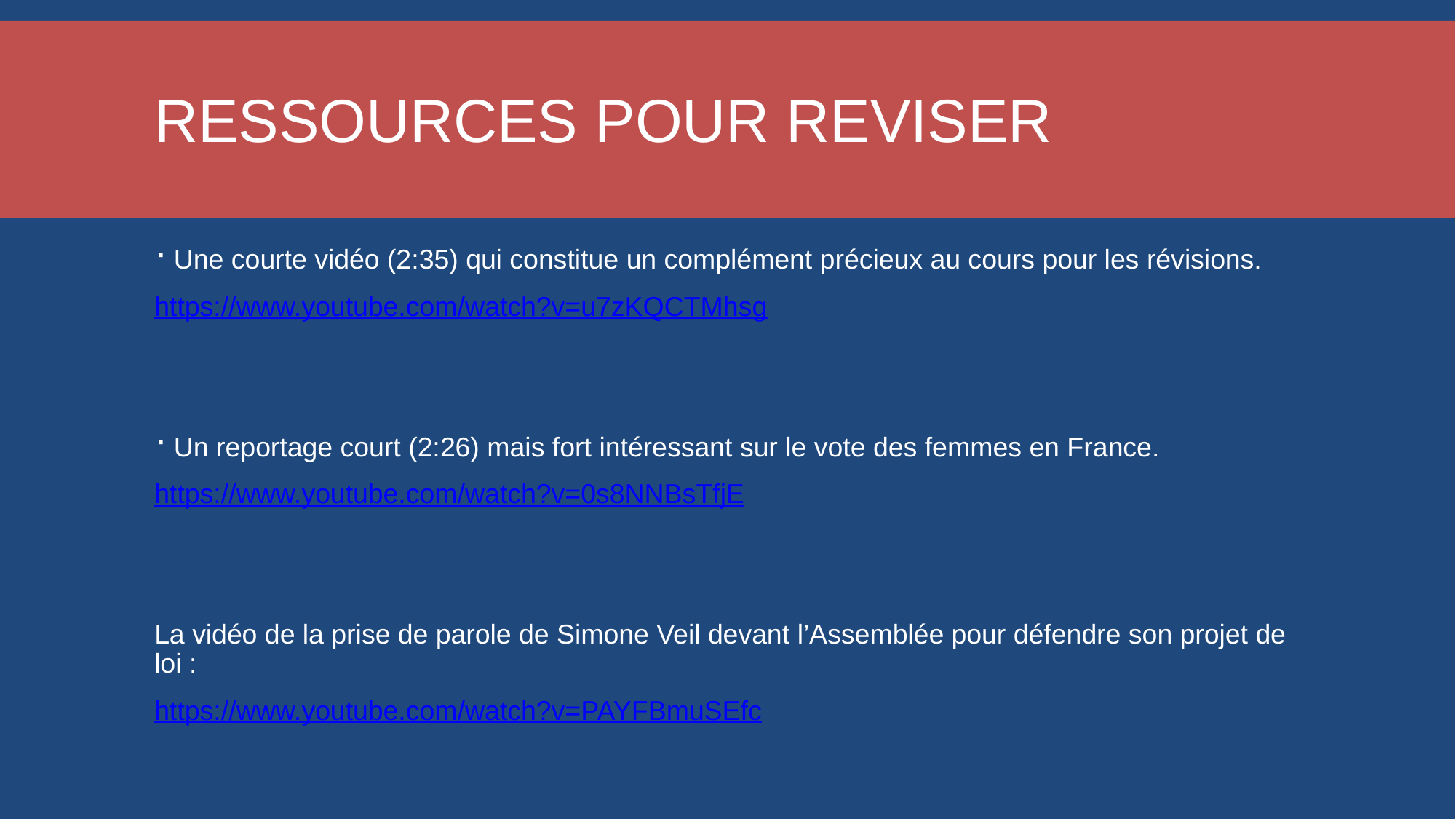

# RESSOURCES POUR REVISER
Une courte vidéo (2:35) qui constitue un complément précieux au cours pour les révisions.
https://www.youtube.com/watch?v=u7zKQCTMhsg

Un reportage court (2:26) mais fort intéressant sur le vote des femmes en France.
https://www.youtube.com/watch?v=0s8NNBsTfjE

La vidéo de la prise de parole de Simone Veil devant l’Assemblée pour défendre son projet de loi :
https://www.youtube.com/watch?v=PAYFBmuSEfc